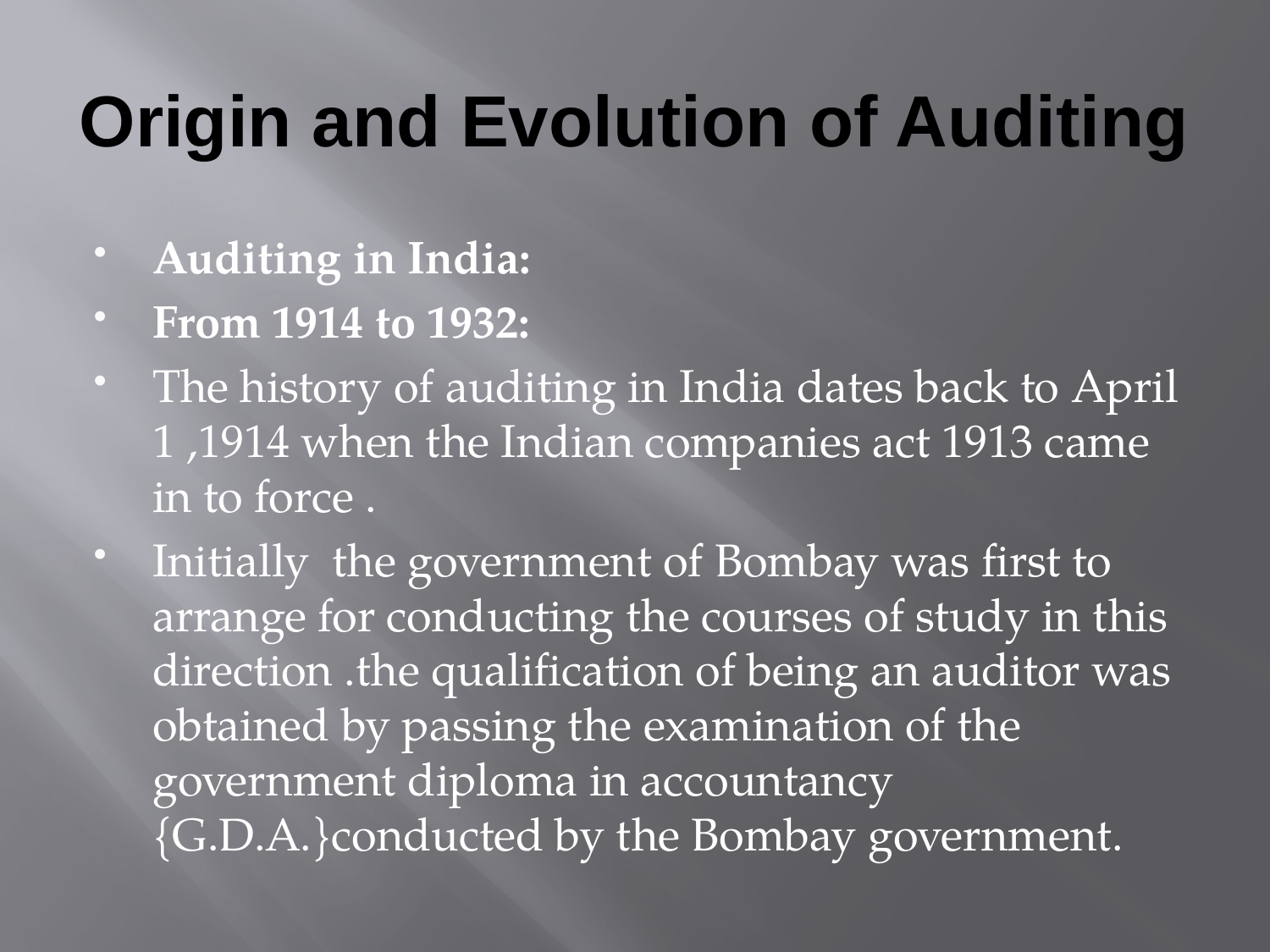

# Origin and Evolution of Auditing
Auditing in India:
From 1914 to 1932:
The history of auditing in India dates back to April 1 ,1914 when the Indian companies act 1913 came in to force .
Initially  the government of Bombay was first to arrange for conducting the courses of study in this direction .the qualification of being an auditor was obtained by passing the examination of the government diploma in accountancy {G.D.A.}conducted by the Bombay government.